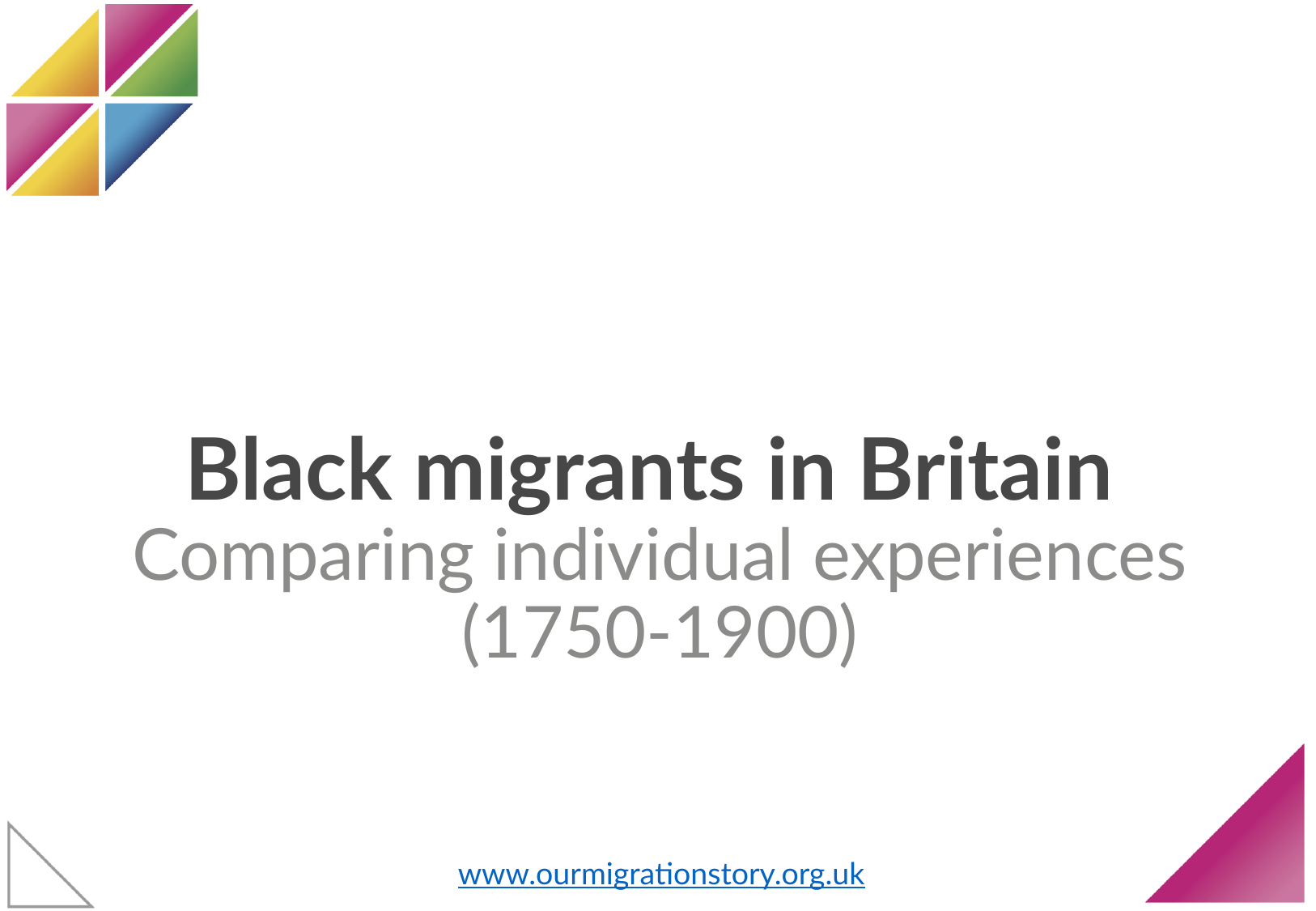

# Black migrants in Britain Comparing individual experiences (1750-1900)
www.ourmigrationstory.org.uk